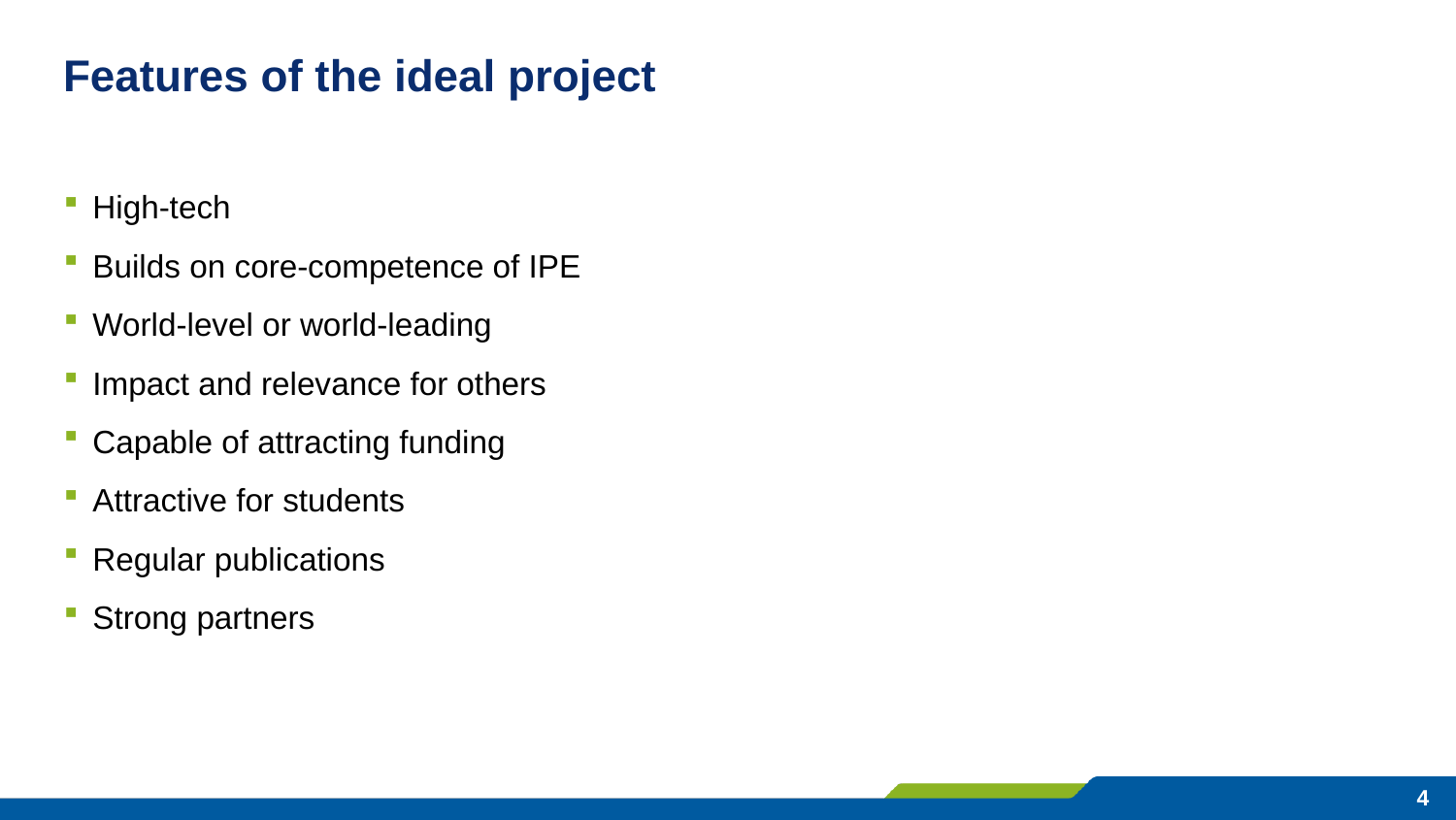

# Features of the ideal project
High-tech
Builds on core-competence of IPE
World-level or world-leading
Impact and relevance for others
Capable of attracting funding
Attractive for students
Regular publications
Strong partners